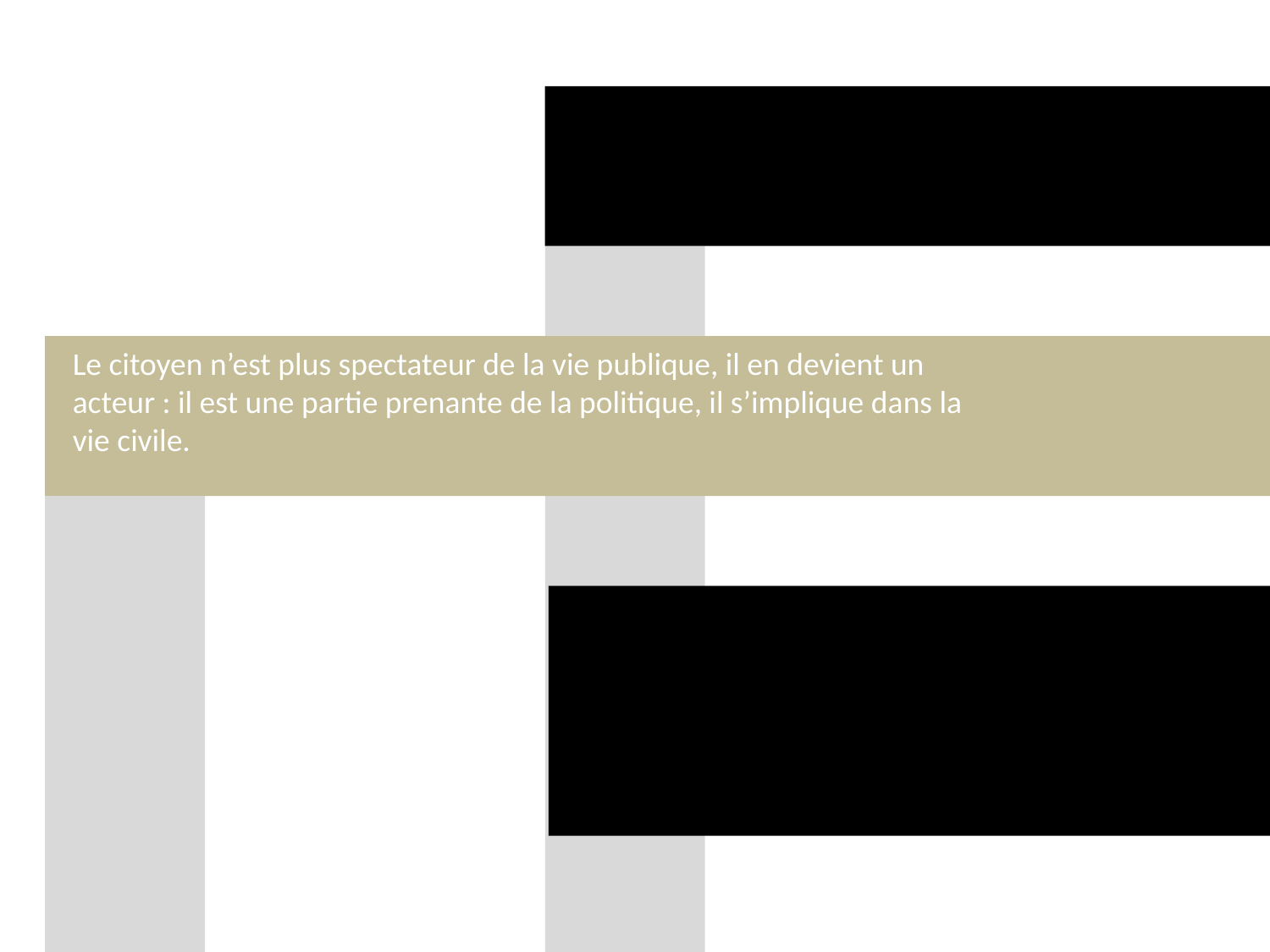

Le citoyen n’est plus spectateur de la vie publique, il en devient un acteur : il est une partie prenante de la politique, il s’implique dans la vie civile.

# A